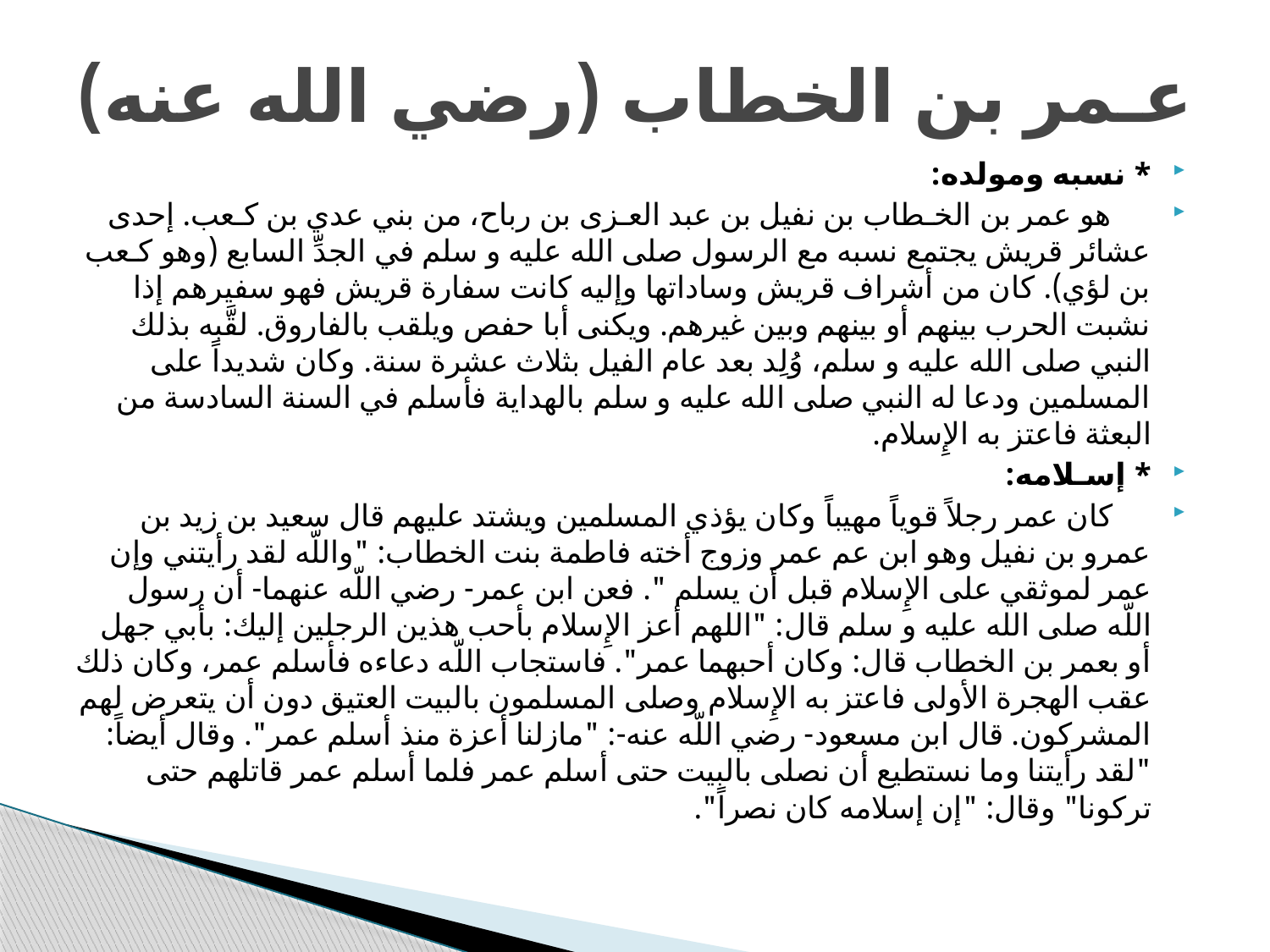

# عـمر بن الخطاب (رضي الله عنه)
* نسبه ومولده:
     هو عمر بن الخـطاب بن نفيل بن عبد العـزى بن رباح، من بني عدي بن كـعب. إحدى عشائر قريش يجتمع نسبه مع الرسول صلى الله عليه و سلم في الجدِّ السابع (وهو كـعب بن لؤي). كان من أشراف قريش وساداتها وإليه كانت سفارة قريش فهو سفيرهم إذا نشبت الحرب بينهم أو بينهم وبين غيرهم. ويكنى أبا حفص ويلقب بالفاروق. لقَّبه بذلك النبي صلى الله عليه و سلم، وُلِد بعد عام الفيل بثلاث عشرة سنة. وكان شديداً على المسلمين ودعا له النبي صلى الله عليه و سلم بالهداية فأسلم في السنة السادسة من البعثة فاعتز به الإِسلام.
* إسـلامه:
     كان عمر رجلاً قوياً مهيباً وكان يؤذي المسلمين ويشتد عليهم قال سعيد بن زيد بن عمرو بن نفيل وهو ابن عم عمر وزوج أخته فاطمة بنت الخطاب: "واللّه لقد رأيتني وإن عمر لموثقي على الإِسلام قبل أن يسلم ". فعن ابن عمر- رضي اللّه عنهما- أن رسول اللّه صلى الله عليه و سلم قال: "اللهم أعز الإِسلام بأحب هذين الرجلين إليك: بأبي جهل أو بعمر بن الخطاب قال: وكان أحبهما عمر". فاستجاب اللّه دعاءه فأسلم عمر، وكان ذلك عقب الهجرة الأولى فاعتز به الإِسلام وصلى المسلمون بالبيت العتيق دون أن يتعرض لهم المشركون. قال ابن مسعود- رضي اللّه عنه-: "مازلنا أعزة منذ أسلم عمر". وقال أيضاً: "لقد رأيتنا وما نستطيع أن نصلى بالبيت حتى أسلم عمر فلما أسلم عمر قاتلهم حتى تركونا" وقال: "إن إسلامه كان نصراً".